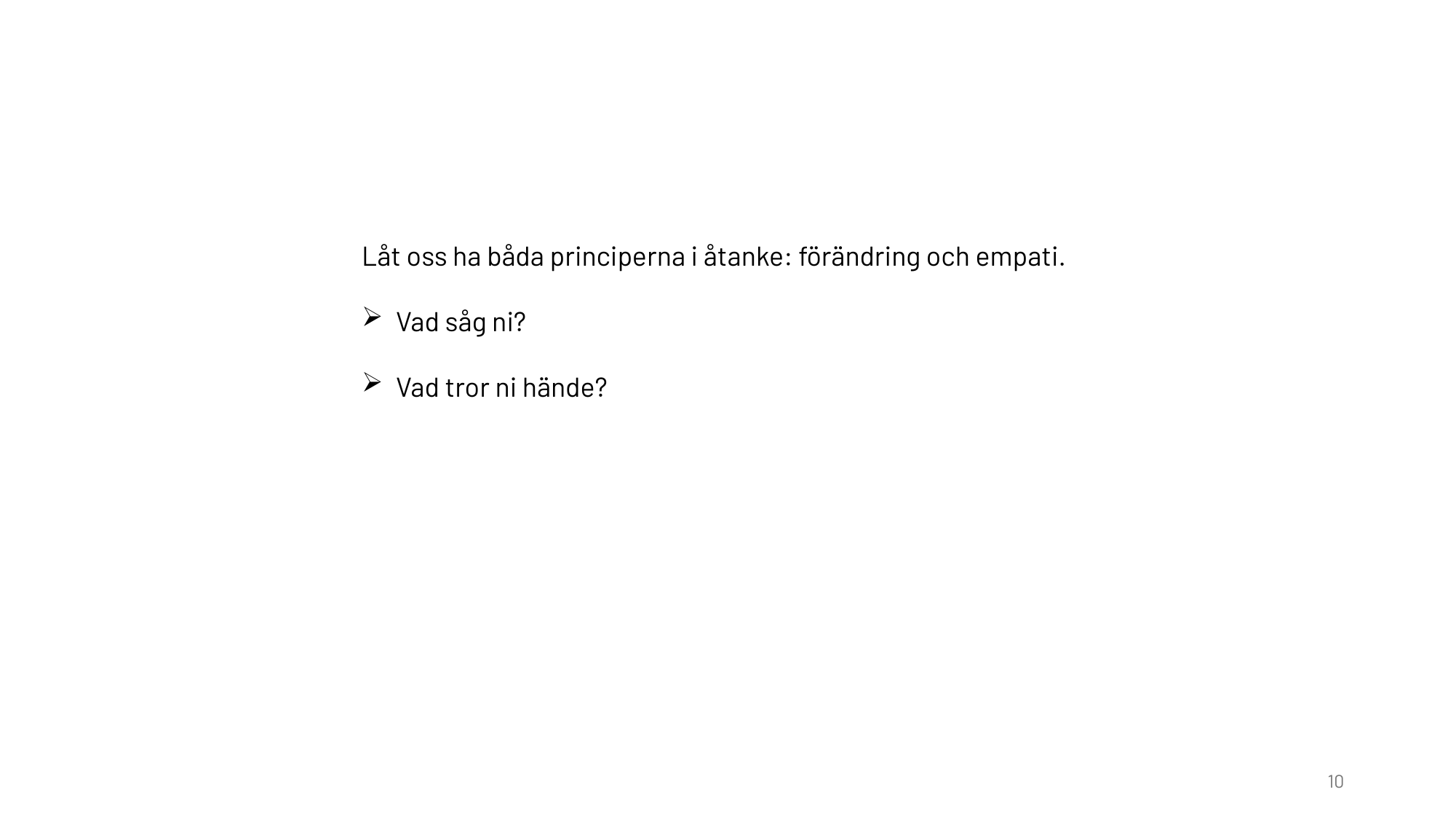

Låt oss ha båda principerna i åtanke: förändring och empati.

Vad såg ni?

Vad tror ni hände?
10